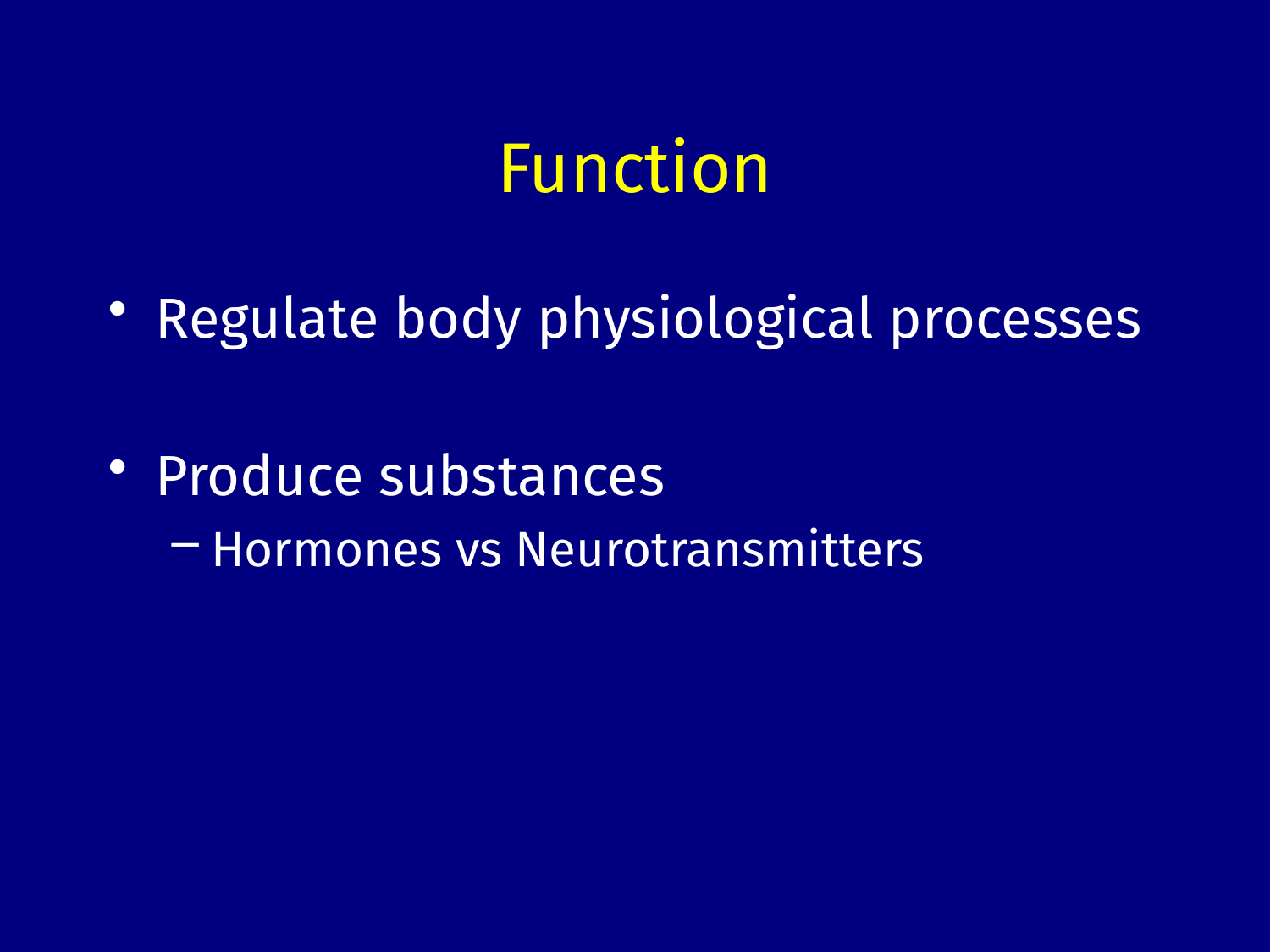

# Function
Regulate body physiological processes

Produce substances
Hormones vs Neurotransmitters